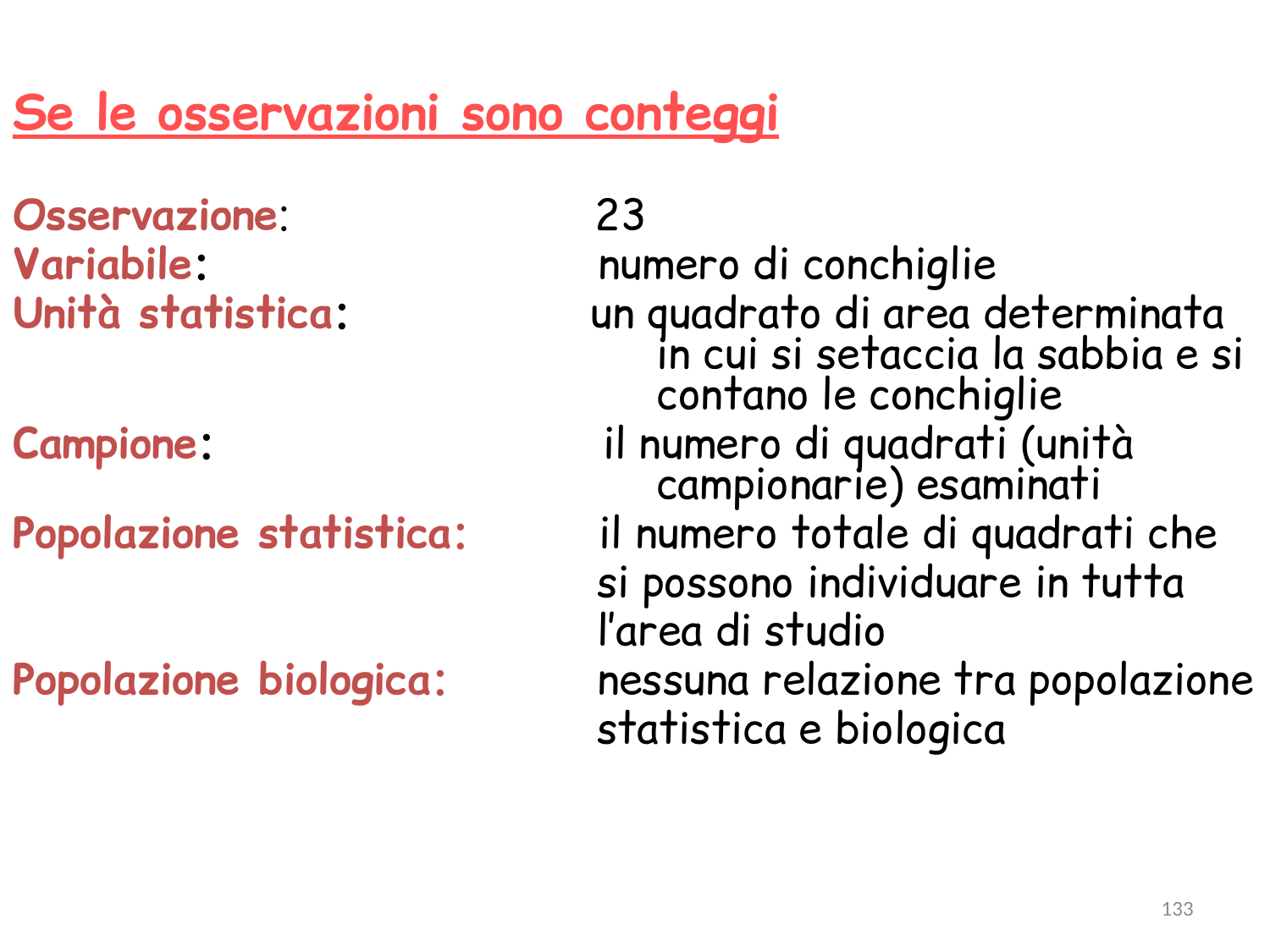

Se le osservazioni sono conteggi

Osservazione:                        23
Variabile:                     numero di conchiglie
Unità statistica:             un quadrato di area determinata 			                 in cui si setaccia la sabbia e si 				       contano le conchiglie
Campione:                     il numero di quadrati (unità 			                           campionarie) esaminati
Popolazione statistica:       il numero totale di quadrati che
                                              si possono individuare in tutta
                                              l’area di studio
Popolazione biologica:        nessuna relazione tra popolazione
                                              statistica e biologica

133